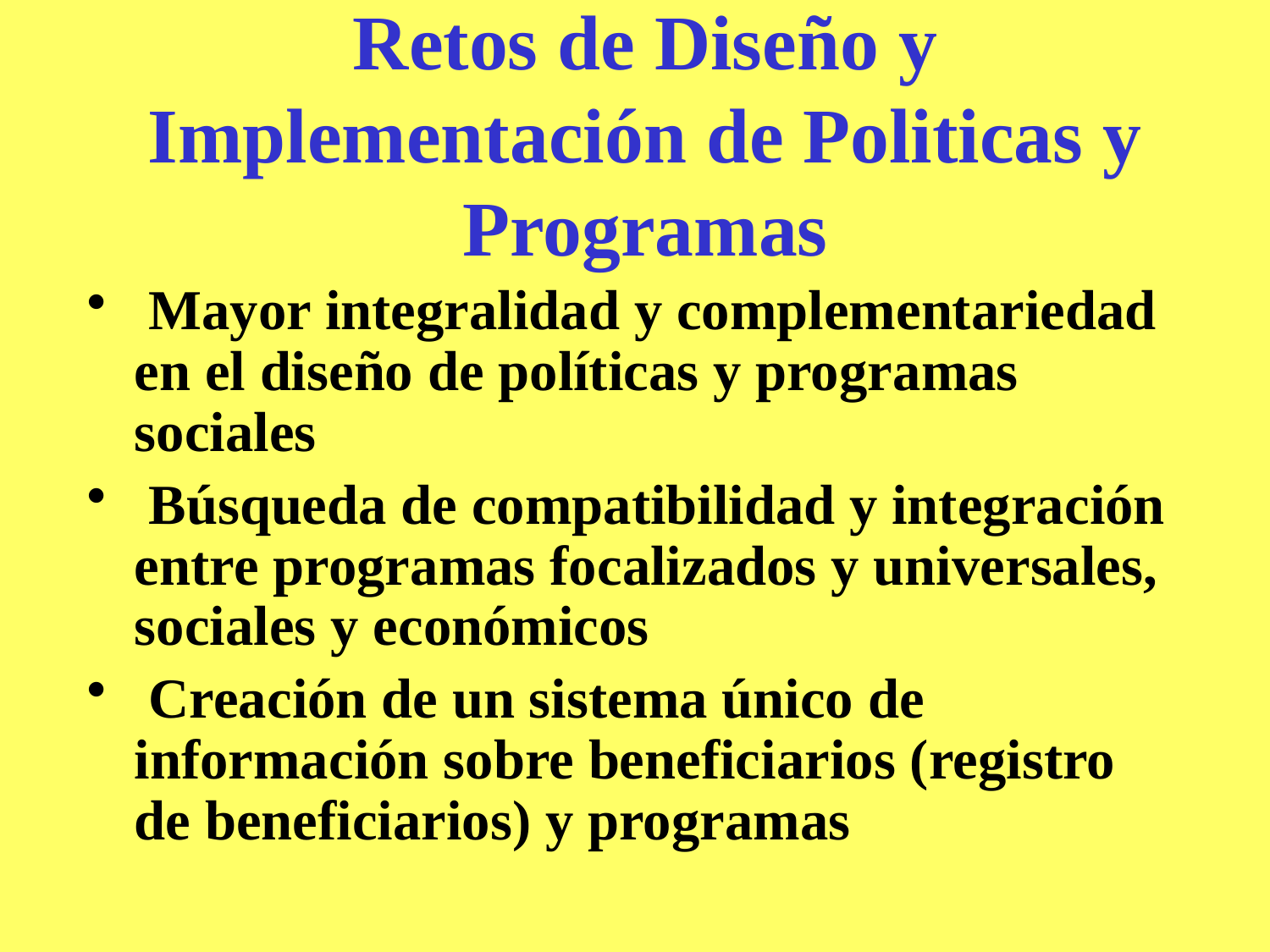

# Retos de Diseño y Implementación de Politicas y Programas
 Mayor integralidad y complementariedad en el diseño de políticas y programas sociales
 Búsqueda de compatibilidad y integración entre programas focalizados y universales, sociales y económicos
 Creación de un sistema único de información sobre beneficiarios (registro de beneficiarios) y programas